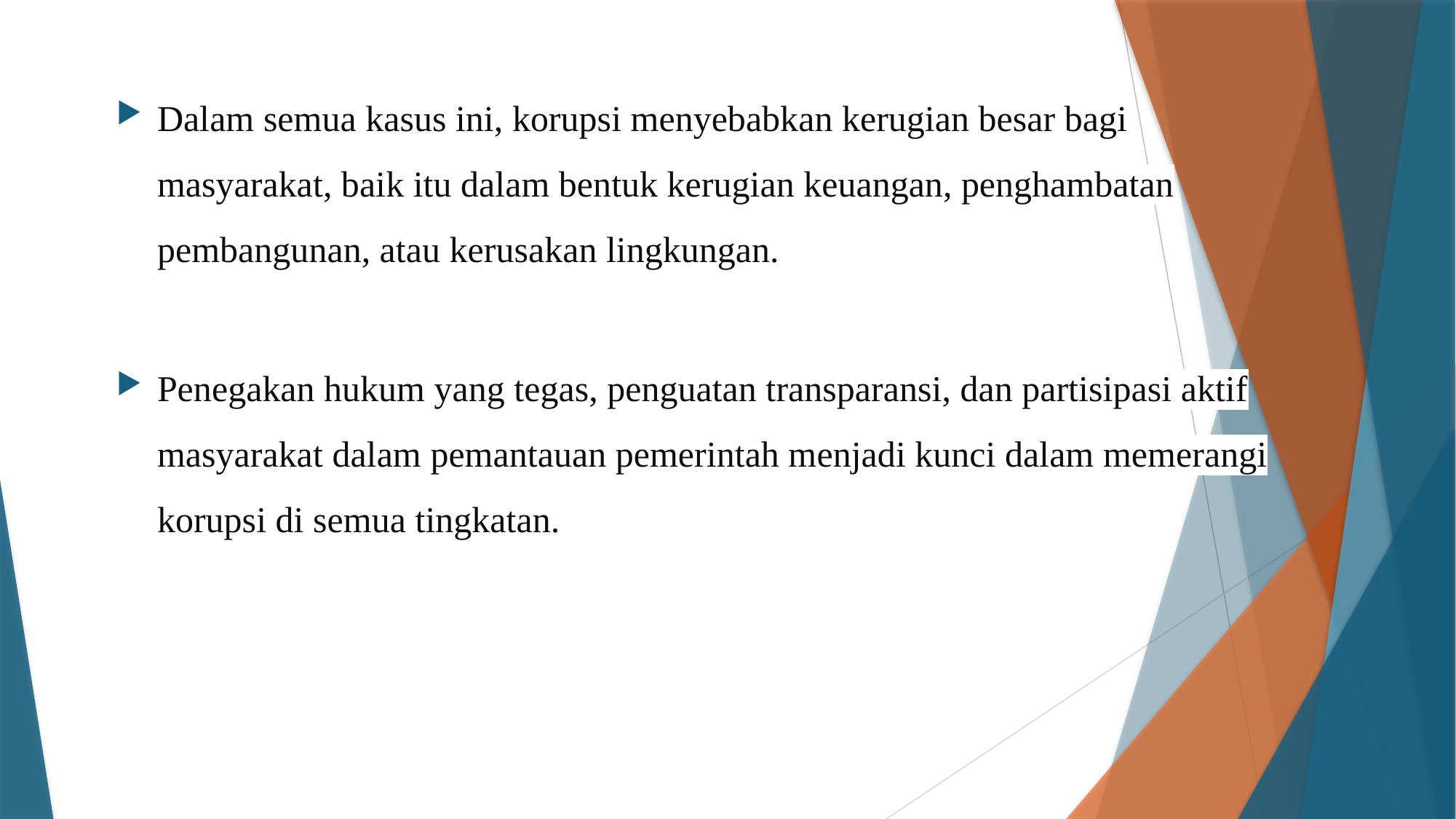

Dalam semua kasus ini, korupsi menyebabkan kerugian besar bagi masyarakat, baik itu dalam bentuk kerugian keuangan, penghambatan pembangunan, atau kerusakan lingkungan.

Penegakan hukum yang tegas, penguatan transparansi, dan partisipasi aktif masyarakat dalam pemantauan pemerintah menjadi kunci dalam memerangi korupsi di semua tingkatan.